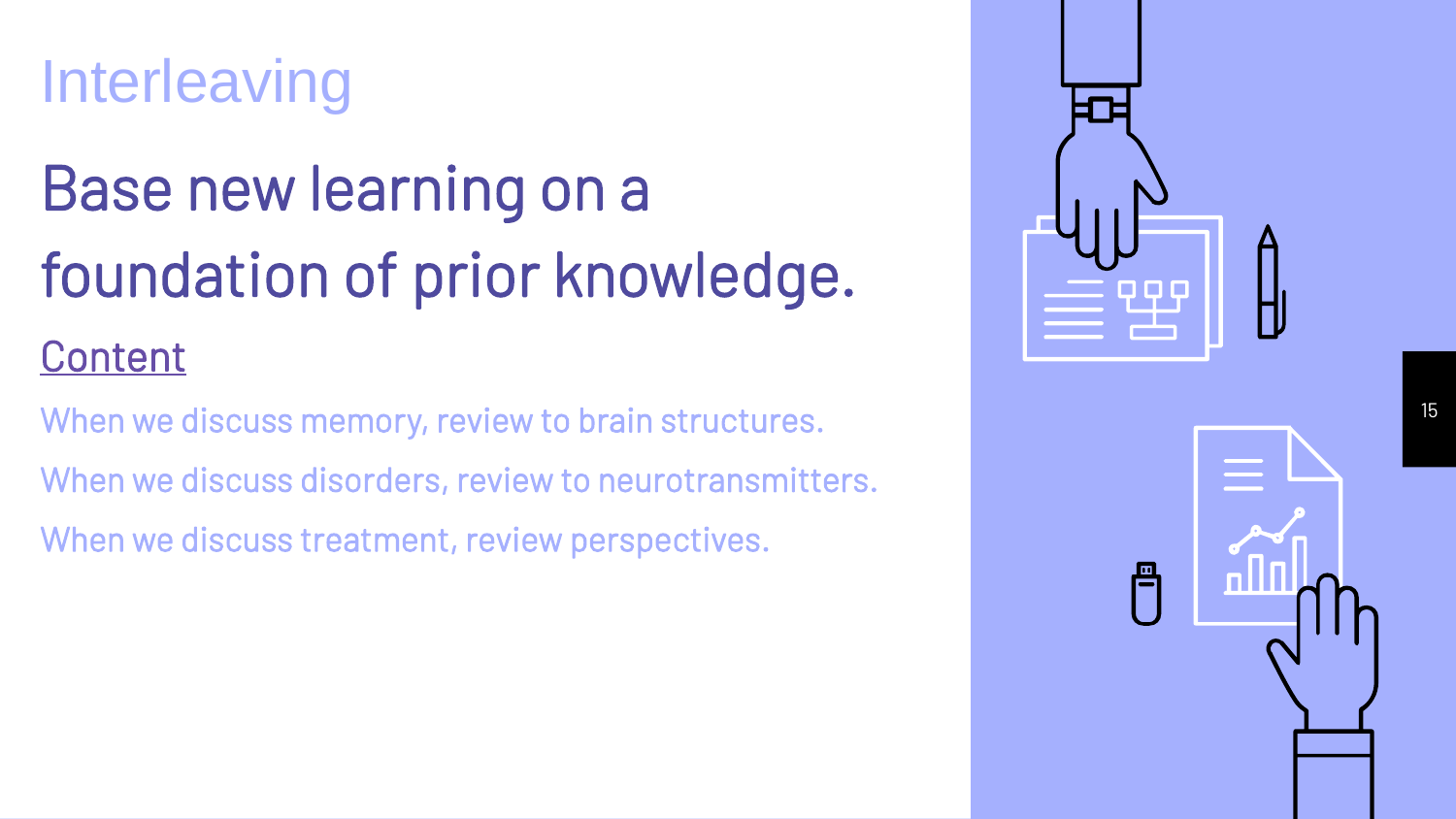

# Interleaving
Base new learning on a foundation of prior knowledge.
Content
When we discuss memory, review to brain structures.
When we discuss disorders, review to neurotransmitters.
When we discuss treatment, review perspectives.

15